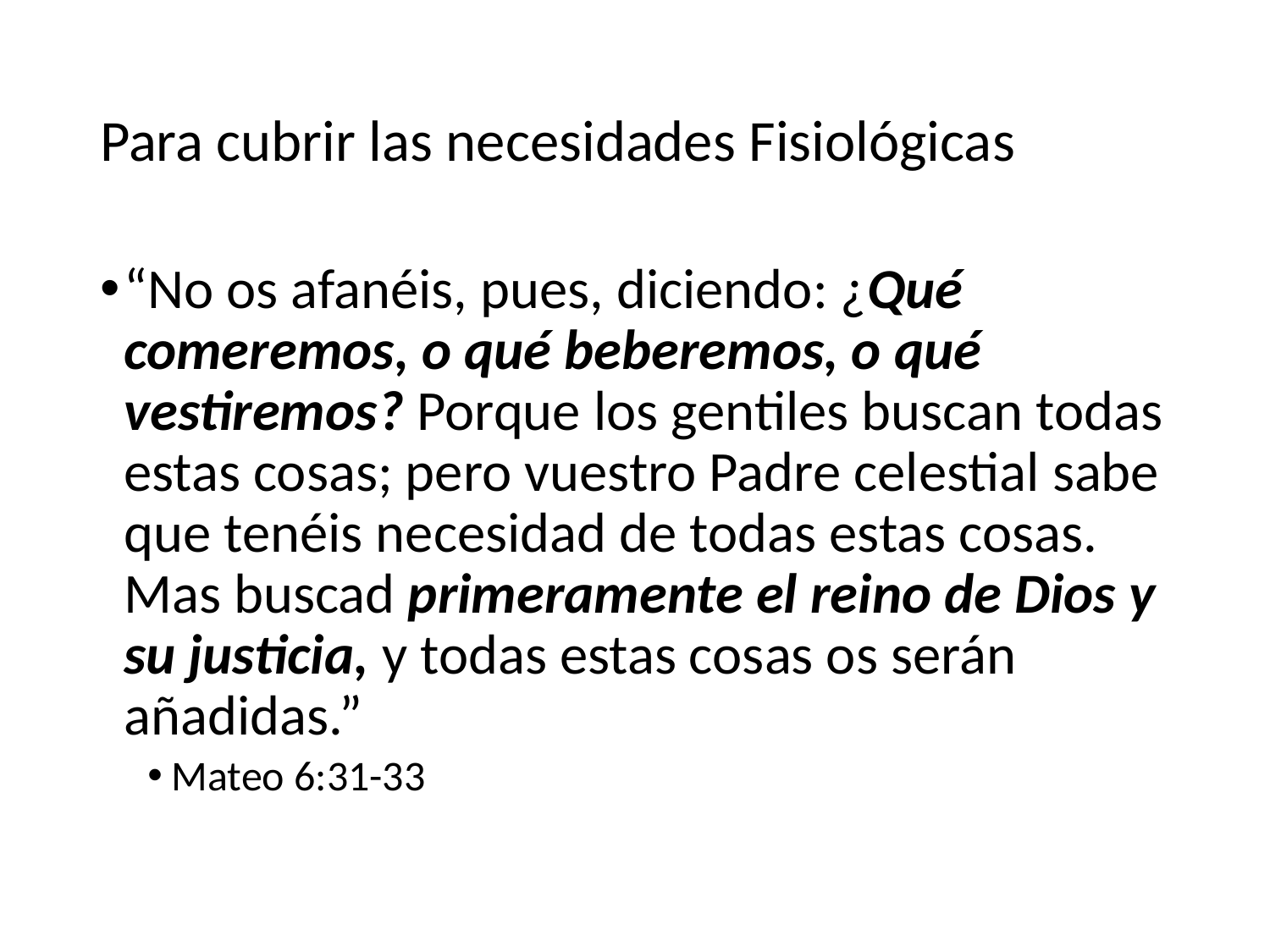

# Para cubrir las necesidades Fisiológicas
“No os afanéis, pues, diciendo: ¿Qué comeremos, o qué beberemos, o qué vestiremos? Porque los gentiles buscan todas estas cosas; pero vuestro Padre celestial sabe que tenéis necesidad de todas estas cosas. Mas buscad primeramente el reino de Dios y su justicia, y todas estas cosas os serán añadidas.”
Mateo 6:31-33